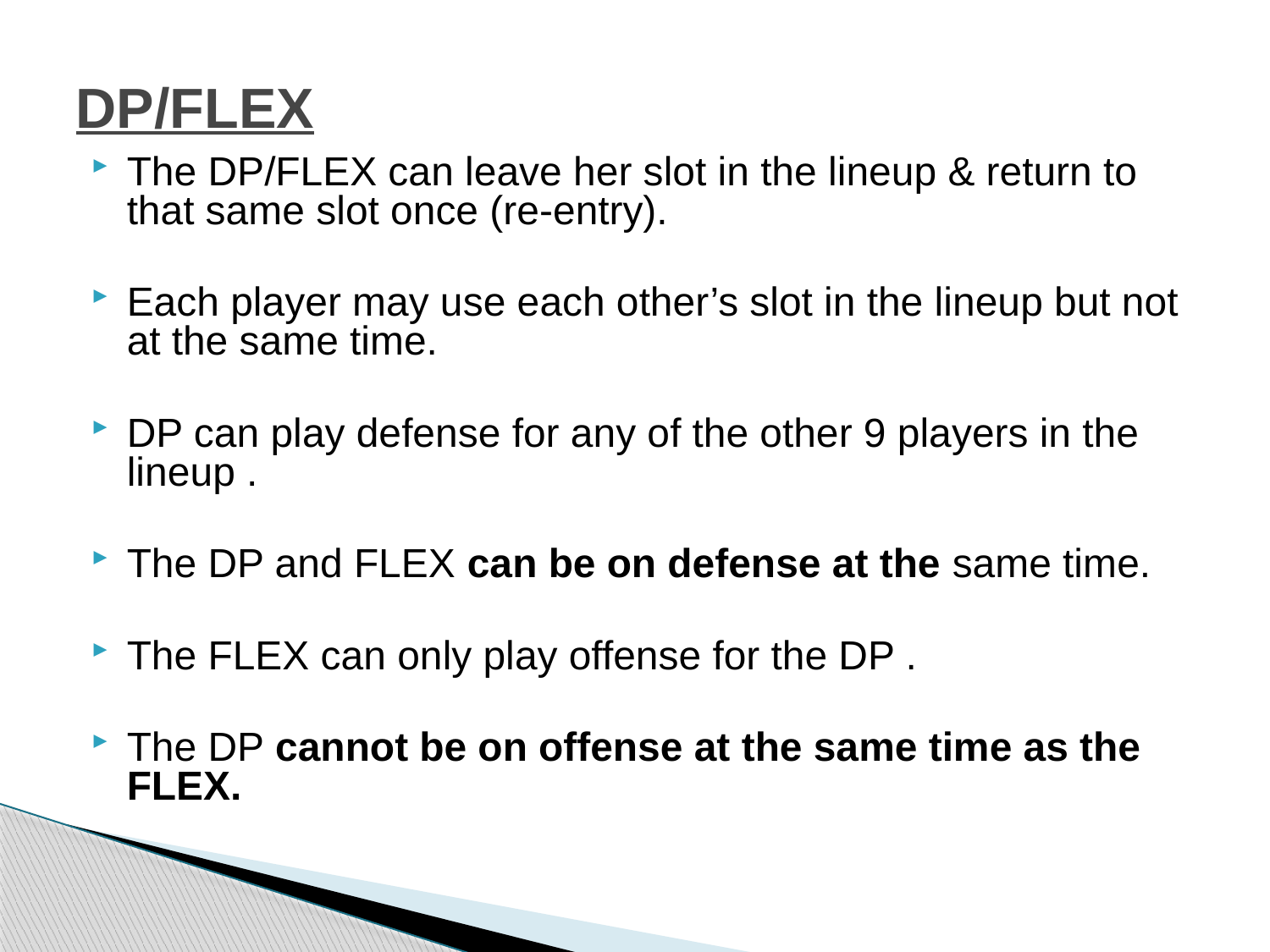

# DP/FLEX
The DP/FLEX can leave her slot in the lineup & return to that same slot once (re-entry).

Each player may use each other’s slot in the lineup but not at the same time.

DP can play defense for any of the other 9 players in the lineup .

The DP and FLEX can be on defense at the same time.

The FLEX can only play offense for the DP .

The DP cannot be on offense at the same time as the FLEX.